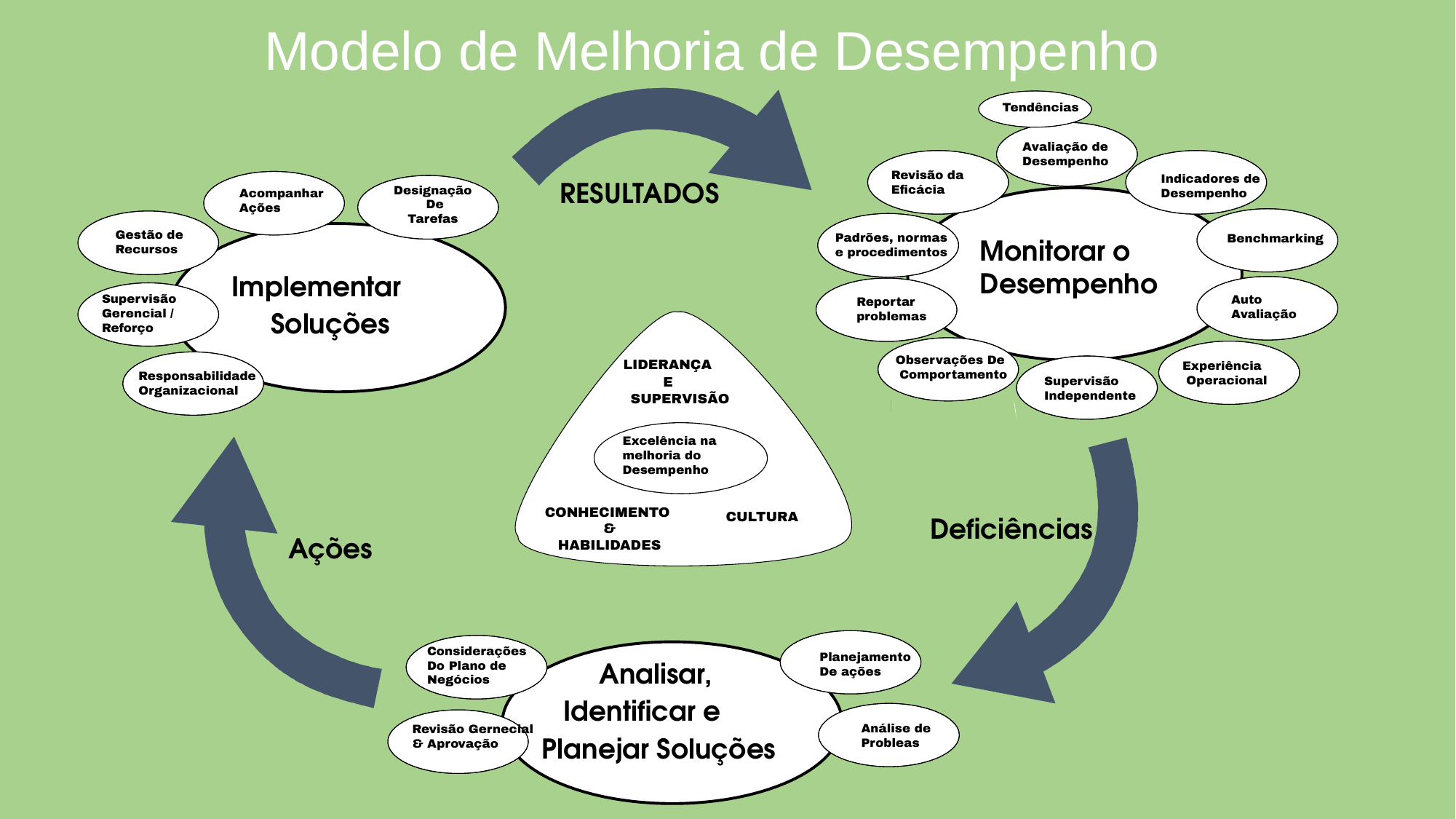

Modelo de Melhoria de Desempenho

RESULTADOS

Tendências

Avaliação de
Desempenho

Revisão da
Eficácia

Indicadores de
Desempenho

Benchmarking

Padrões, normas
e procedimentos

Auto
Avaliação

Reportar
problemas

Observações De
 Comportamento

Experiência
 Operacional

Supervisão
Independente

Monitorar o
Desempenho

Acompanhar
Ações

Designação
De
Tarefas

Gestão de
Recursos

Implementar
Soluções

Supervisão
Gerencial /
Reforço

Responsabilidade
Organizacional

LIDERANÇA
E
SUPERVISÃO

Excelência na
melhoria do
Desempenho
CONHECIMENTO
&
HABILIDADES
CULTURA

Ações

Deficiências

Planejamento
De ações

Considerações
Do Plano de
Negócios

Analisar,
Identificar e
Planejar Soluções

Análise de
Probleas

Revisão Gernecial
& Aprovação